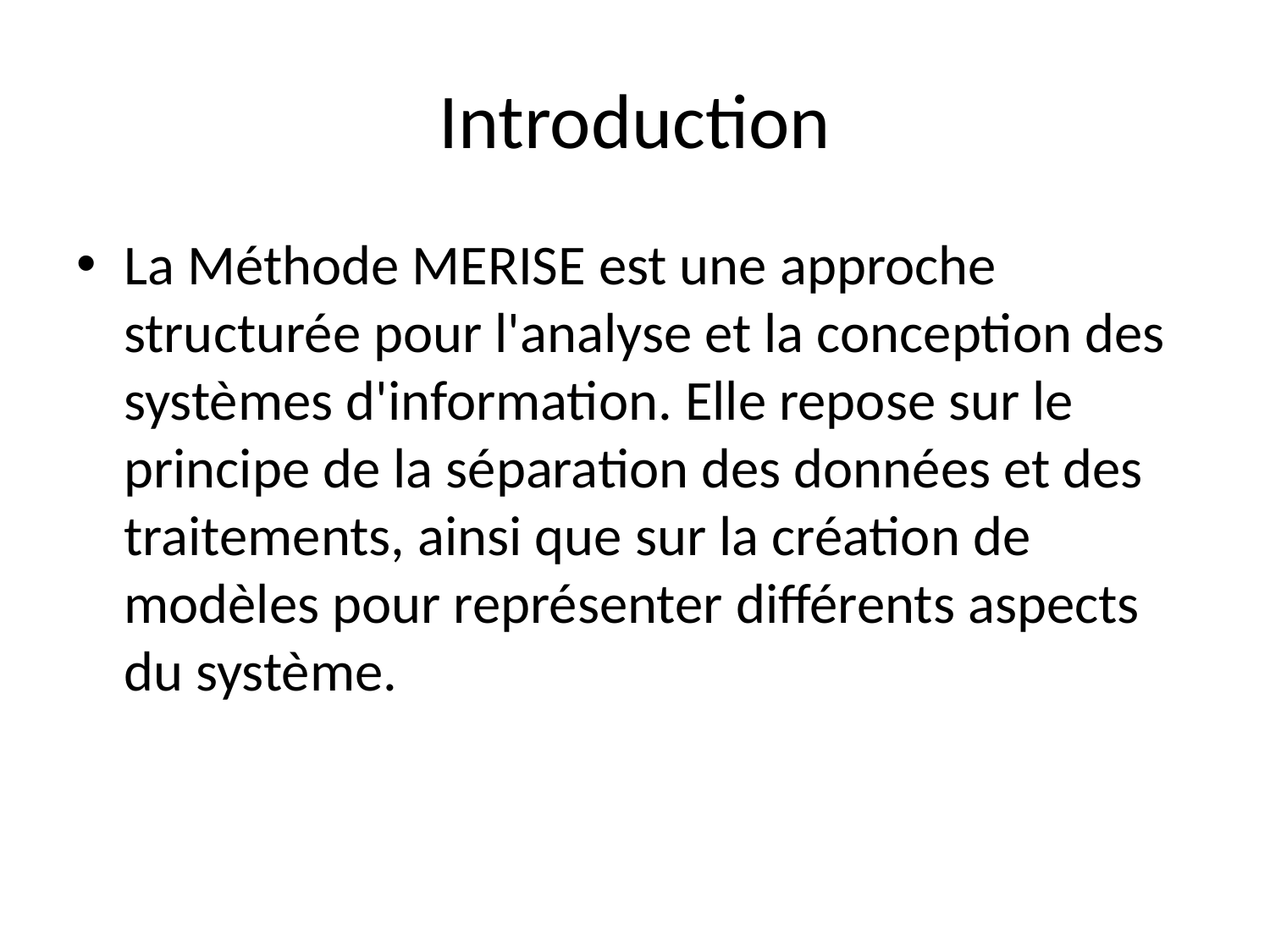

# Introduction
La Méthode MERISE est une approche structurée pour l'analyse et la conception des systèmes d'information. Elle repose sur le principe de la séparation des données et des traitements, ainsi que sur la création de modèles pour représenter différents aspects du système.